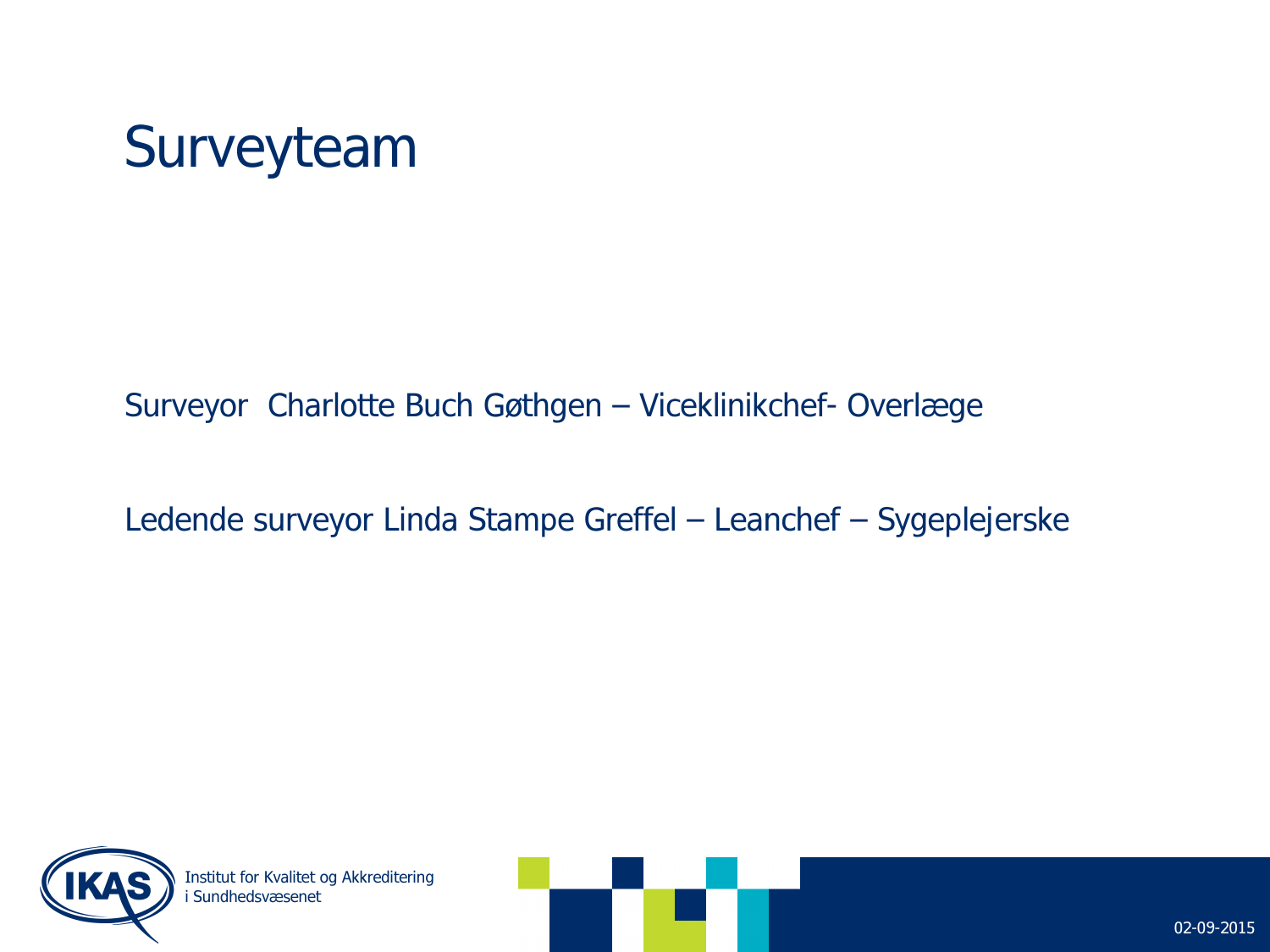

# Surveyteam

Surveyor  Charlotte Buch Gøthgen – Viceklinikchef- Overlæge

Ledende surveyor Linda Stampe Greffel – Leanchef – Sygeplejerske
Institut for Kvalitet og Akkreditering
i Sundhedsvæsenet
02-09-2015